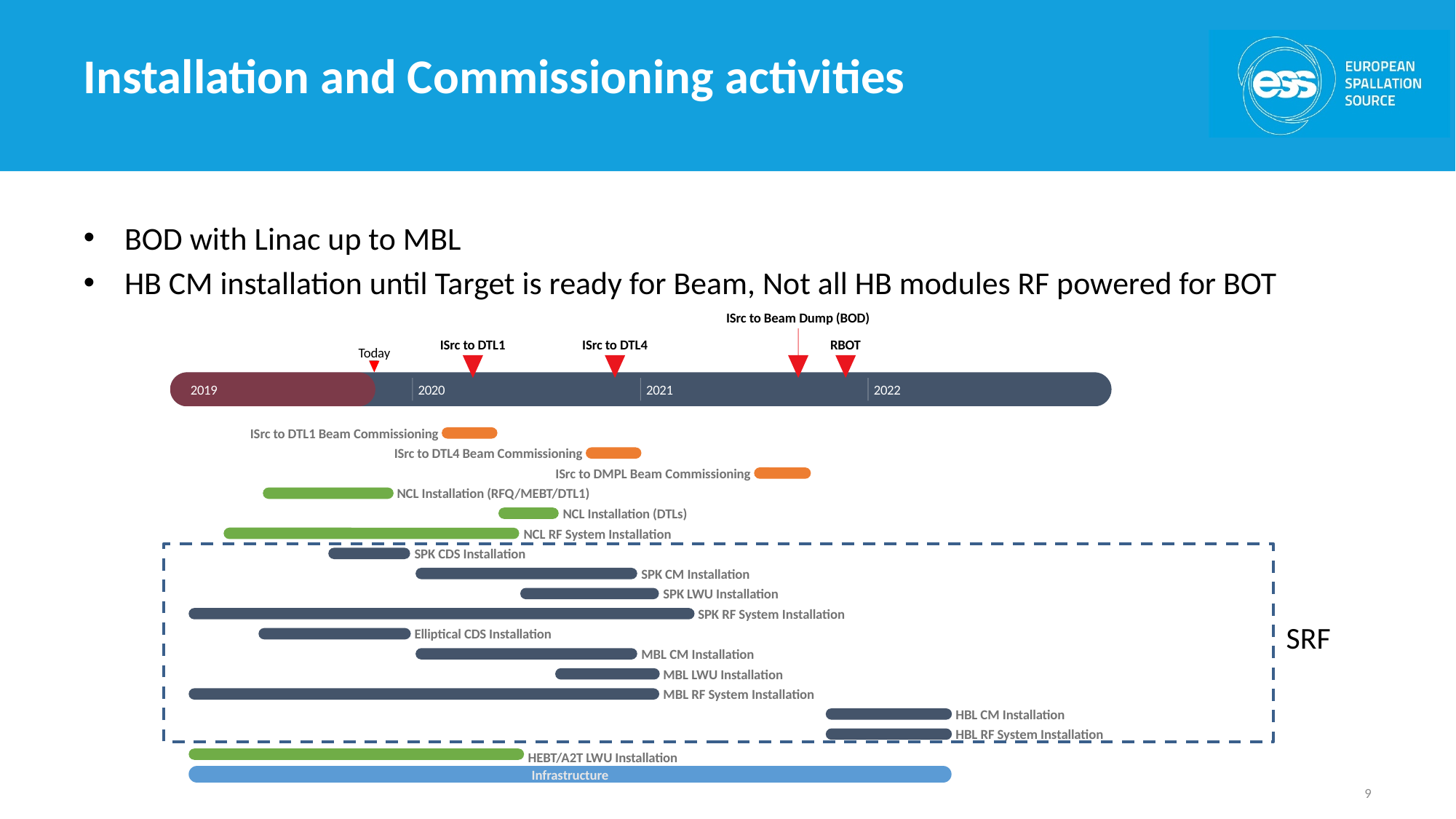

# Installation and Commissioning activities

BOD with Linac up to MBL
HB CM installation until Target is ready for Beam, Not all HB modules RF powered for BOT
ISrc to Beam Dump (BOD)
ISrc to DTL1
ISrc to DTL4
RBOT
Today

2019
2020
2021
2022
ISrc to DTL1 Beam Commissioning

ISrc to DTL4 Beam Commissioning

ISrc to DMPL Beam Commissioning

NCL Installation (RFQ/MEBT/DTL1)

NCL Installation (DTLs)

NCL RF System Installation

SPK CDS Installation

SPK CM Installation

SPK LWU Installation

SPK RF System Installation

Elliptical CDS Installation

MBL CM Installation

MBL LWU Installation

MBL RF System Installation

HBL CM Installation

HBL RF System Installation

HEBT/A2T LWU Installation

Infrastructure

SRF
9